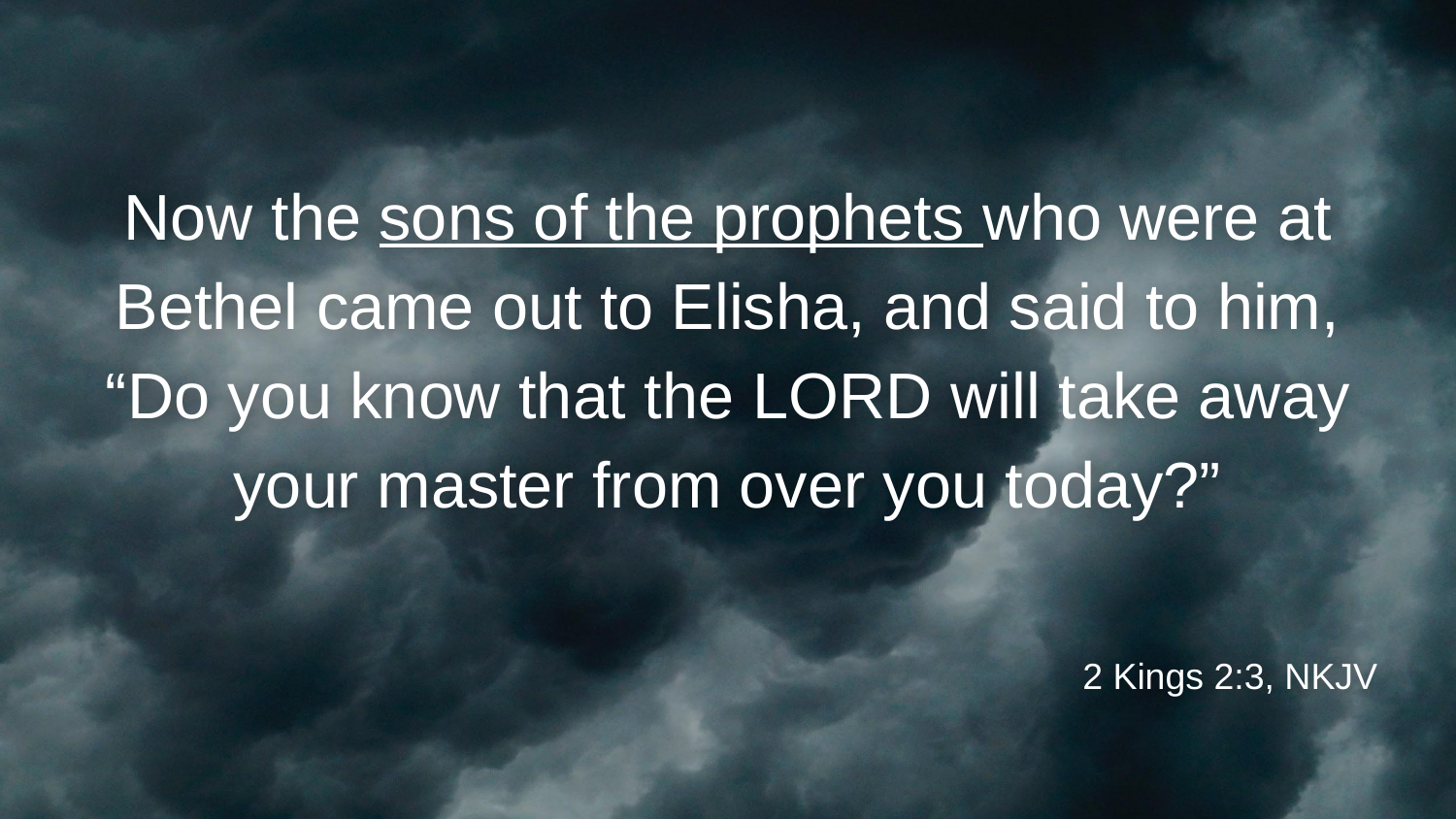

# Now the sons of the prophets who were at Bethel came out to Elisha, and said to him, “Do you know that the Lord will take away your master from over you today?”
2 Kings 2:3, NKJV